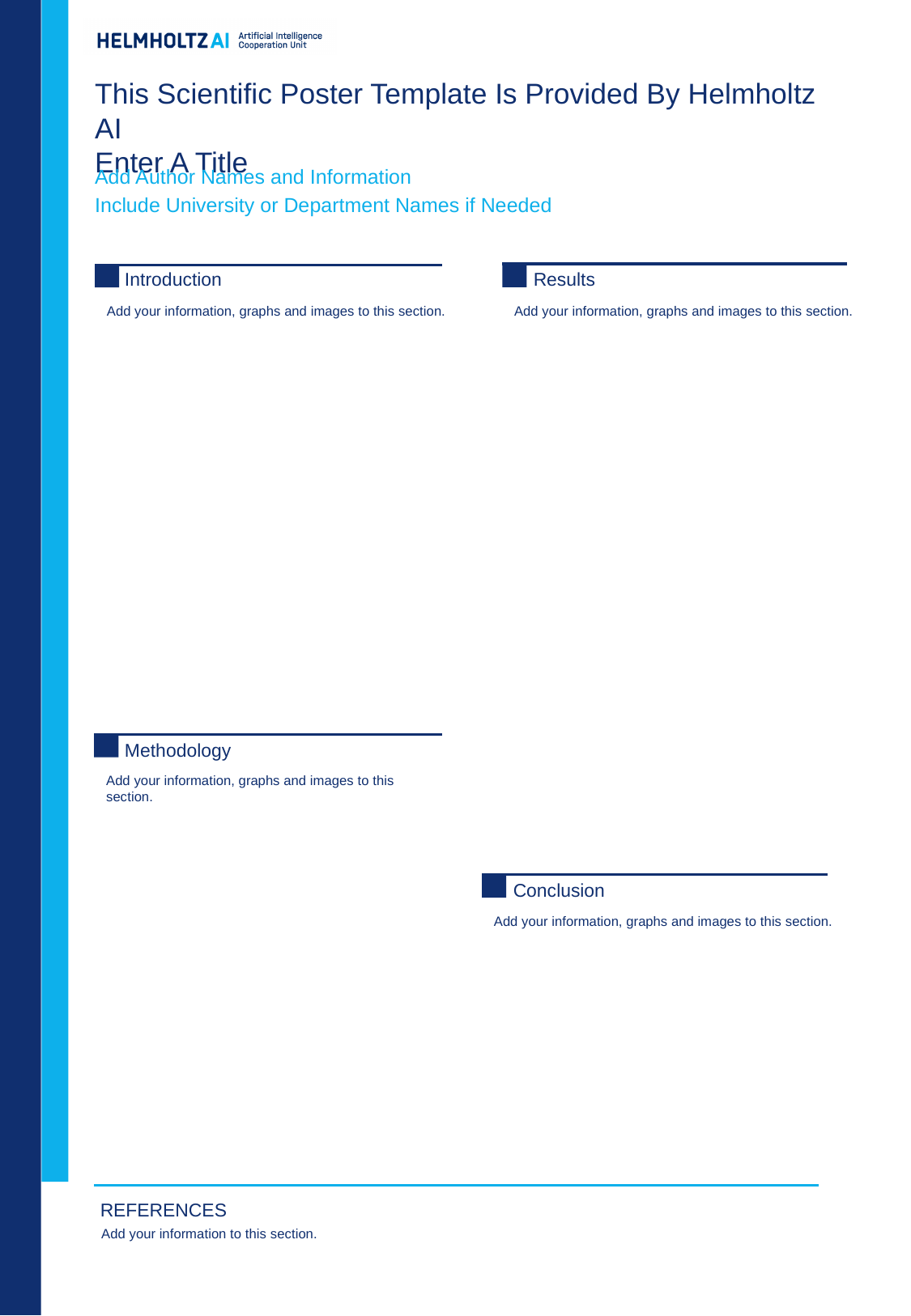

This Scientific Poster Template Is Provided By Helmholtz AI
Enter A Title
Add Author Names and Information
Include University or Department Names if Needed
Results
Add your information, graphs and images to this section.

Introduction

Add your information, graphs and images to this section.
Methodology

Add your information, graphs and images to this section.
Conclusion

Add your information, graphs and images to this section.
REFERENCES
Add your information to this section.